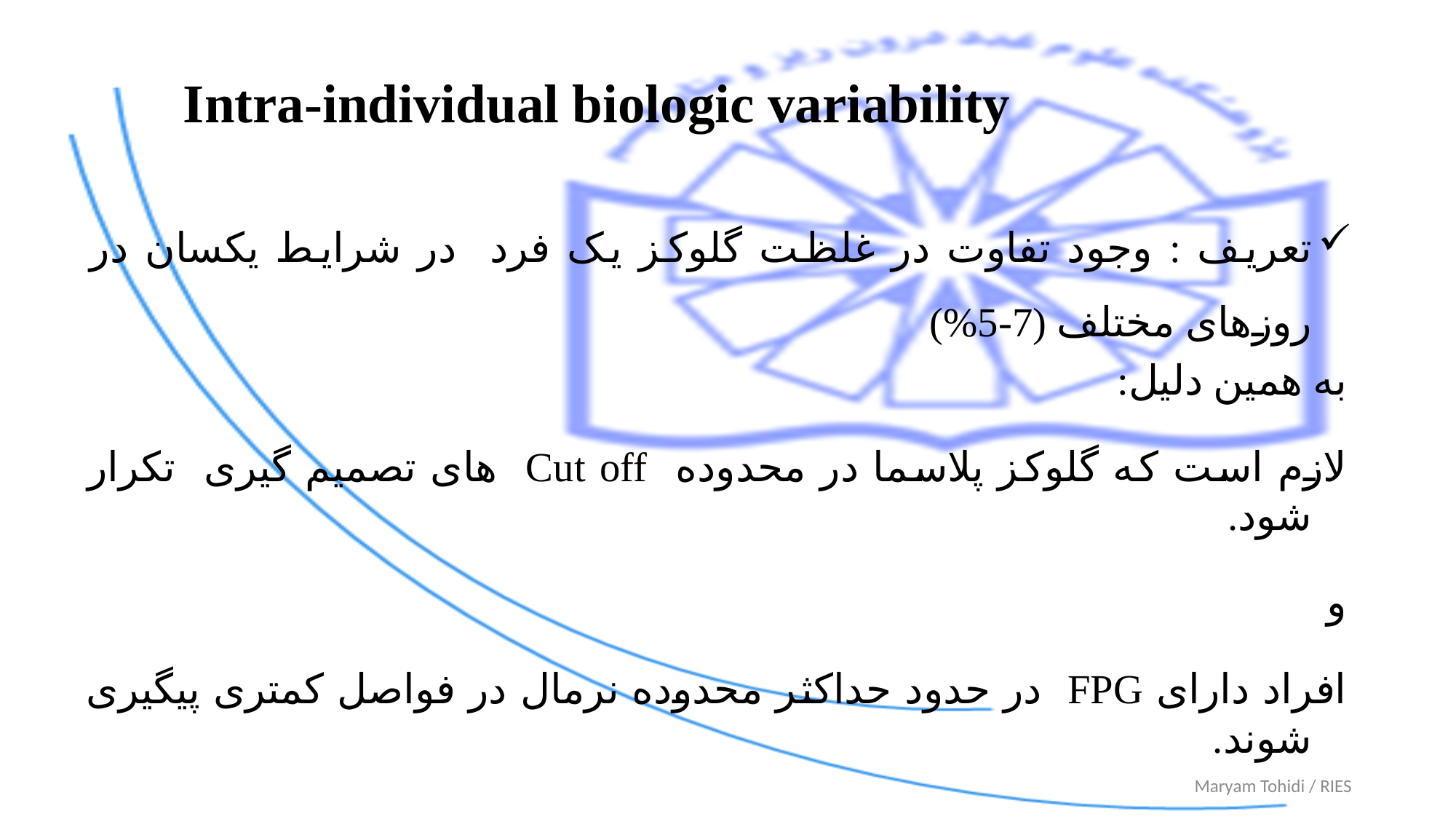

# Intra-individual biologic variability
تعریف : وجود تفاوت در غلظت گلوکز یک فرد  در شرایط یکسان در روزهای مختلف (7-5%)
به همین دلیل:

لازم است که گلوکز پلاسما در محدوده  Cut off  های تصمیم گیری  تکرار شود.

و

افراد دارای FPG  در حدود حداكثر محدوده نرمال در فواصل کمتری پیگیری شوند.
Maryam Tohidi / RIES